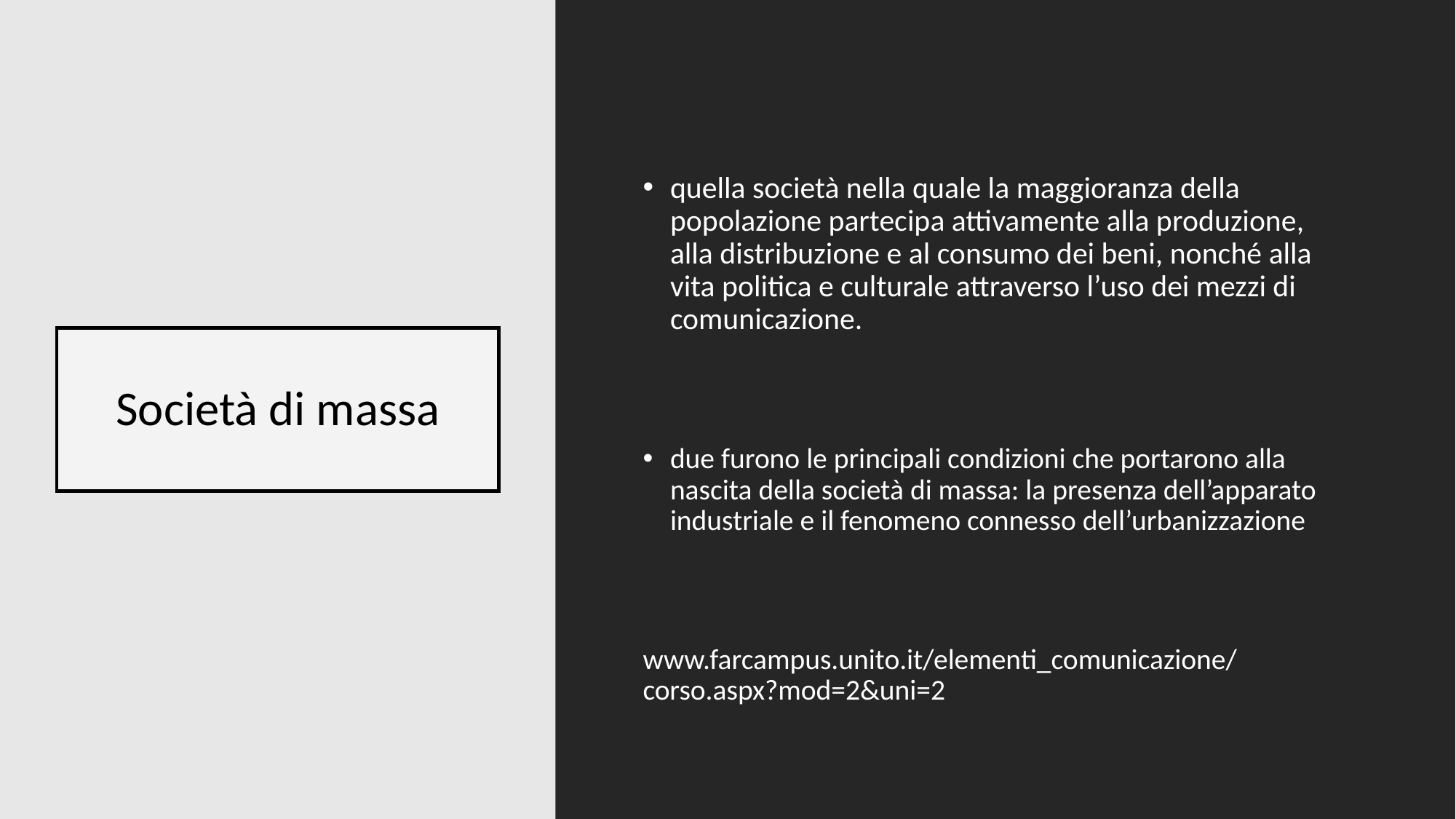

quella società nella quale la maggioranza della popolazione partecipa attivamente alla produzione, alla distribuzione e al consumo dei beni, nonché alla vita politica e culturale attraverso l’uso dei mezzi di comunicazione.
# Società di massa
due furono le principali condizioni che portarono alla nascita della società di massa: la presenza dell’apparato industriale e il fenomeno connesso dell’urbanizzazione

www.farcampus.unito.it/elementi_comunicazione/corso.aspx?mod=2&uni=2
5